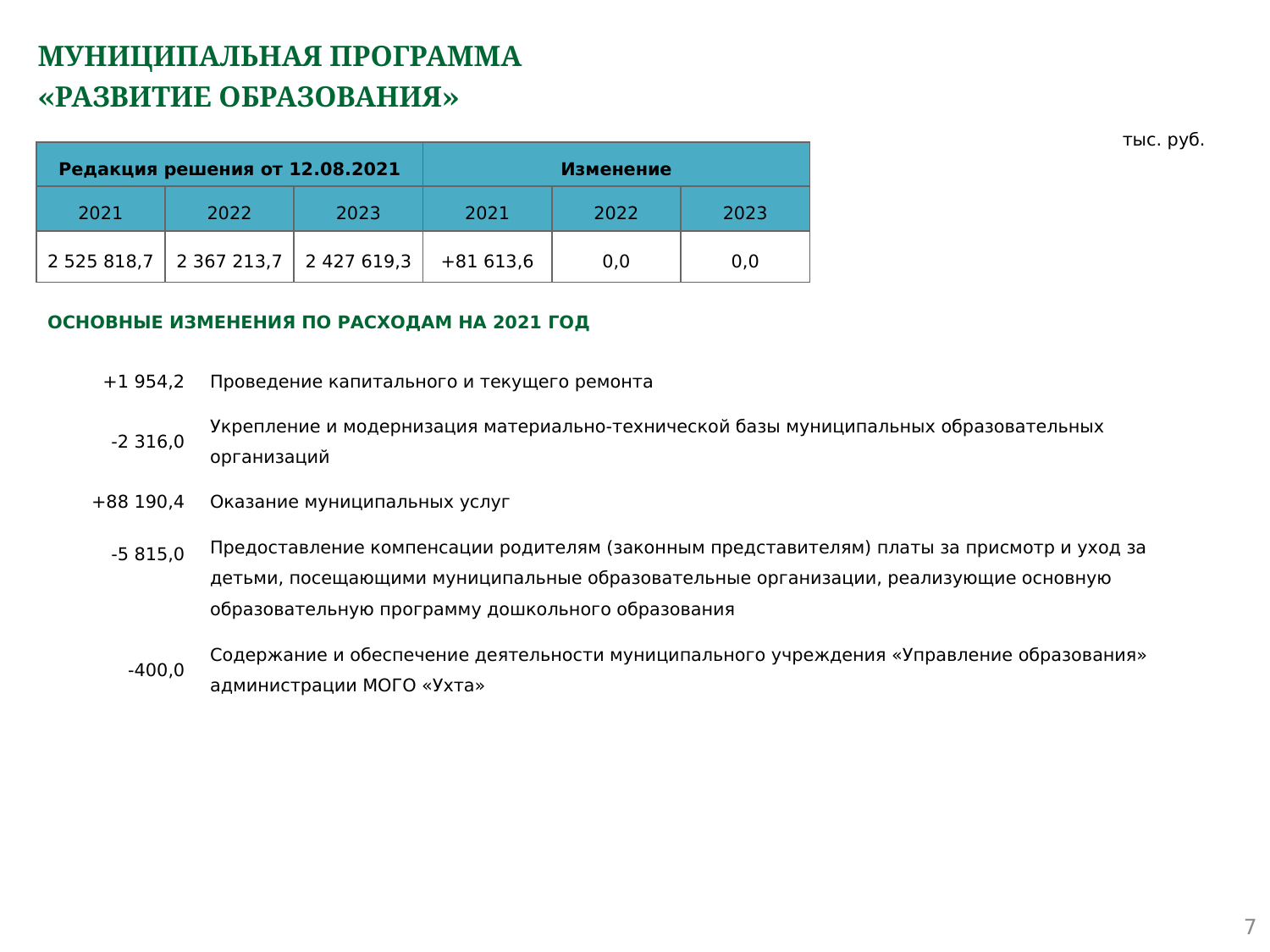

# МУНИЦИПАЛЬНАЯ ПРОГРАММА «РАЗВИТИЕ ОБРАЗОВАНИЯ»
тыс. руб.
| Редакция решения от 12.08.2021 |  |  | Изменение |  |  |
| --- | --- | --- | --- | --- | --- |
| 2021 | 2022 | 2023 | 2021 | 2022 | 2023 |
| 2 525 818,7 | 2 367 213,7 | 2 427 619,3 | +81 613,6 | 0,0 | 0,0 |
ОСНОВНЫЕ ИЗМЕНЕНИЯ ПО РАСХОДАМ НА 2021 ГОД
| +1 954,2 | Проведение капитального и текущего ремонта |
| --- | --- |
| -2 316,0 | Укрепление и модернизация материально-технической базы муниципальных образовательных организаций |
| +88 190,4 | Оказание муниципальных услуг |
| -5 815,0 | Предоставление компенсации родителям (законным представителям) платы за присмотр и уход за детьми, посещающими муниципальные образовательные организации, реализующие основную образовательную программу дошкольного образования |
| -400,0 | Содержание и обеспечение деятельности муниципального учреждения «Управление образования» администрации МОГО «Ухта» |
7